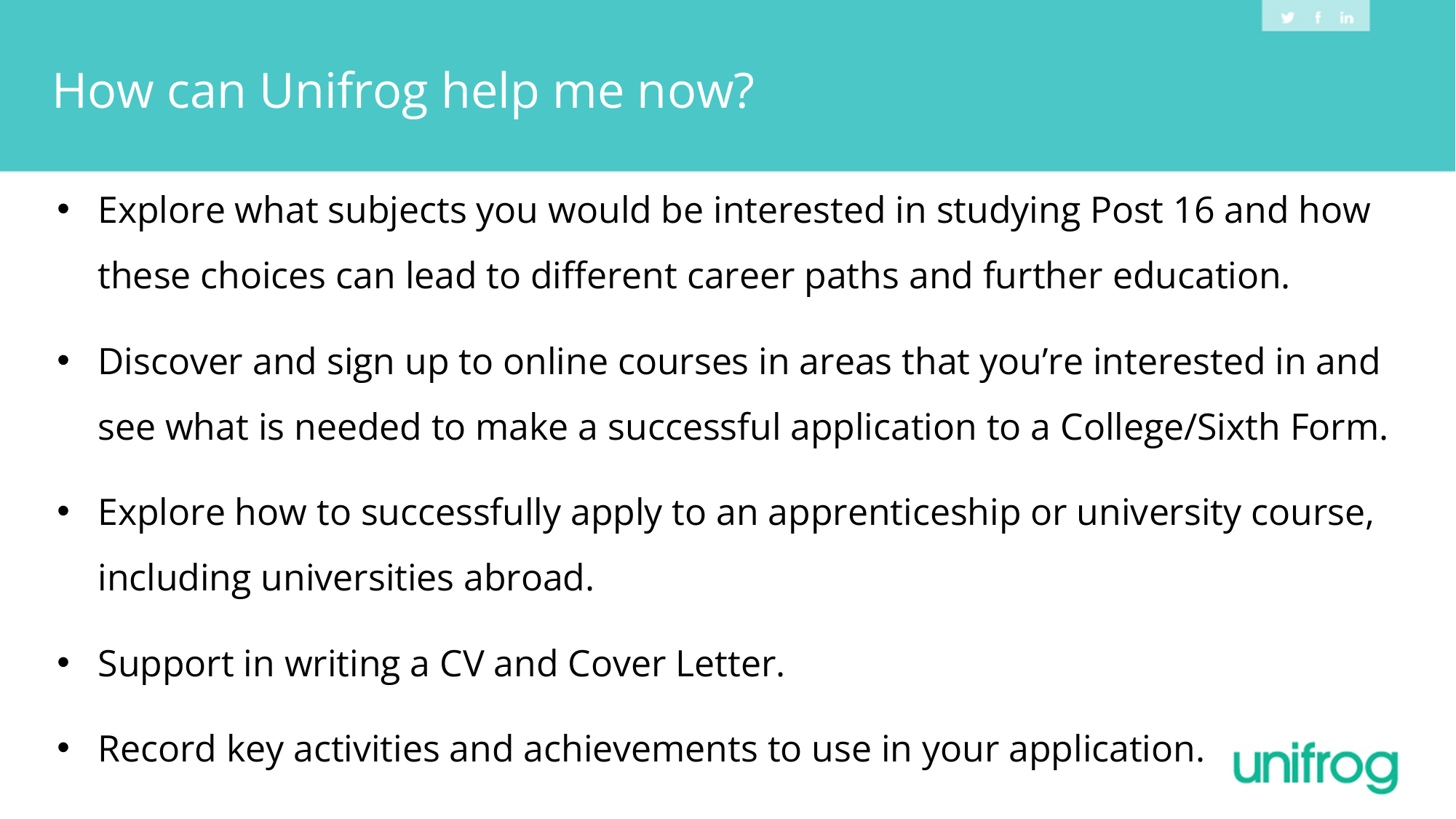

How can Unifrog help me now?
Explore what subjects you would be interested in studying Post 16 and how these choices can lead to different career paths and further education.

Discover and sign up to online courses in areas that you’re interested in and see what is needed to make a successful application to a College/Sixth Form.

Explore how to successfully apply to an apprenticeship or university course, including universities abroad.

Support in writing a CV and Cover Letter.

Record key activities and achievements to use in your application.